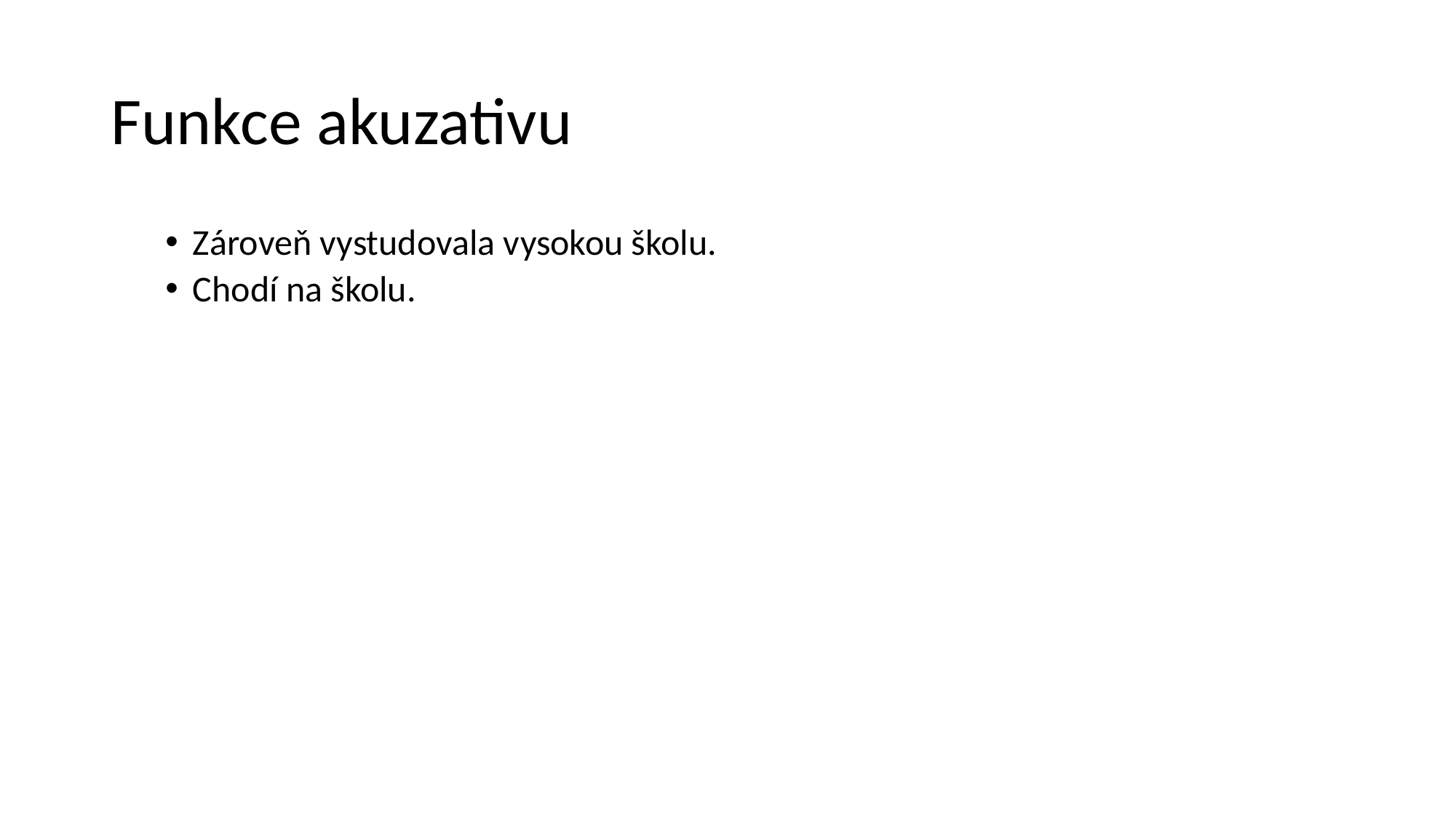

# Funkce akuzativu
Zároveň vystudovala vysokou školu.
Chodí na školu.